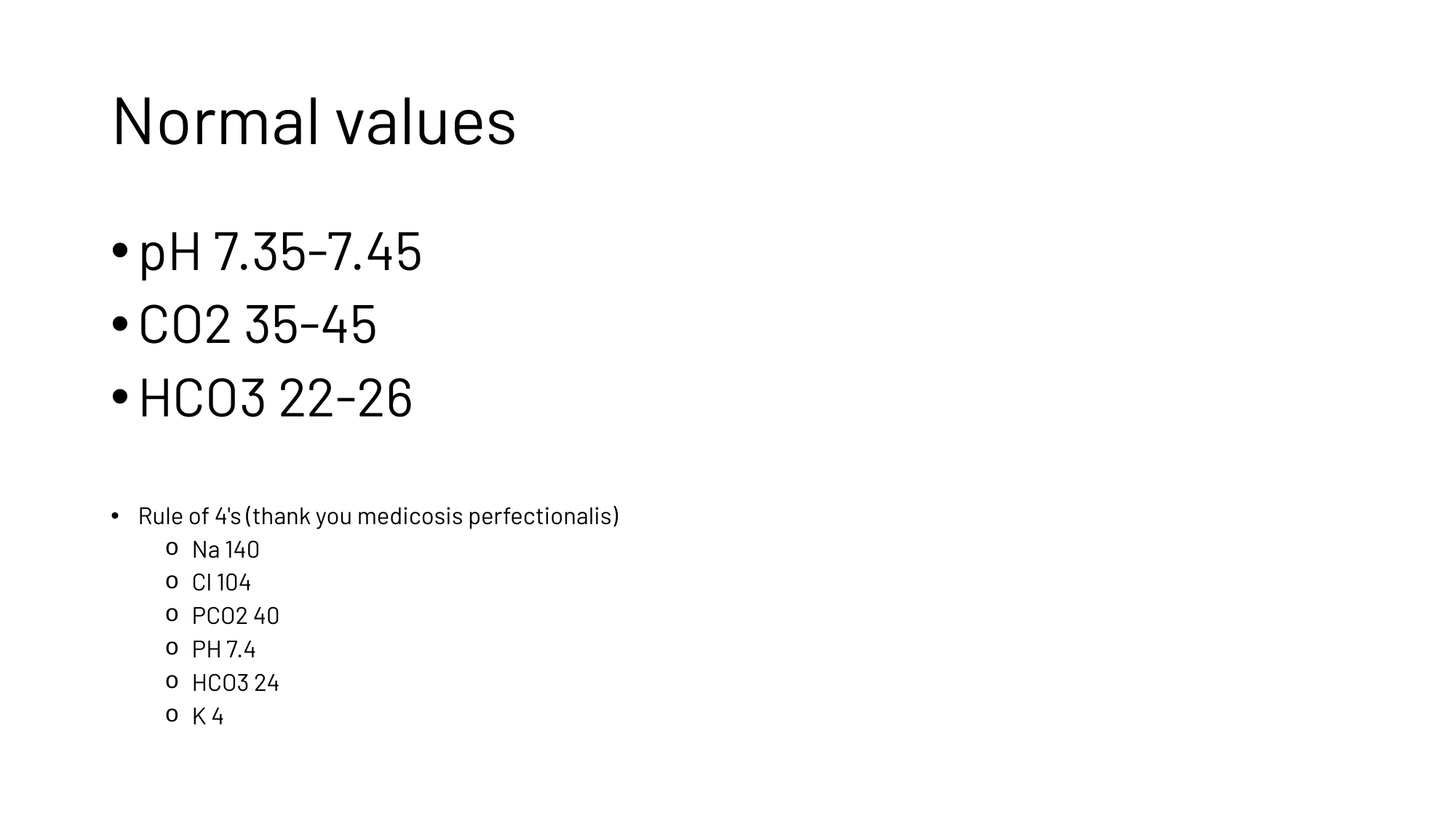

# Normal values
pH 7.35-7.45
CO2 35-45
HCO3 22-26

Rule of 4's (thank you medicosis perfectionalis)
Na 140
Cl 104
PCO2 40
PH 7.4
HCO3 24
K 4